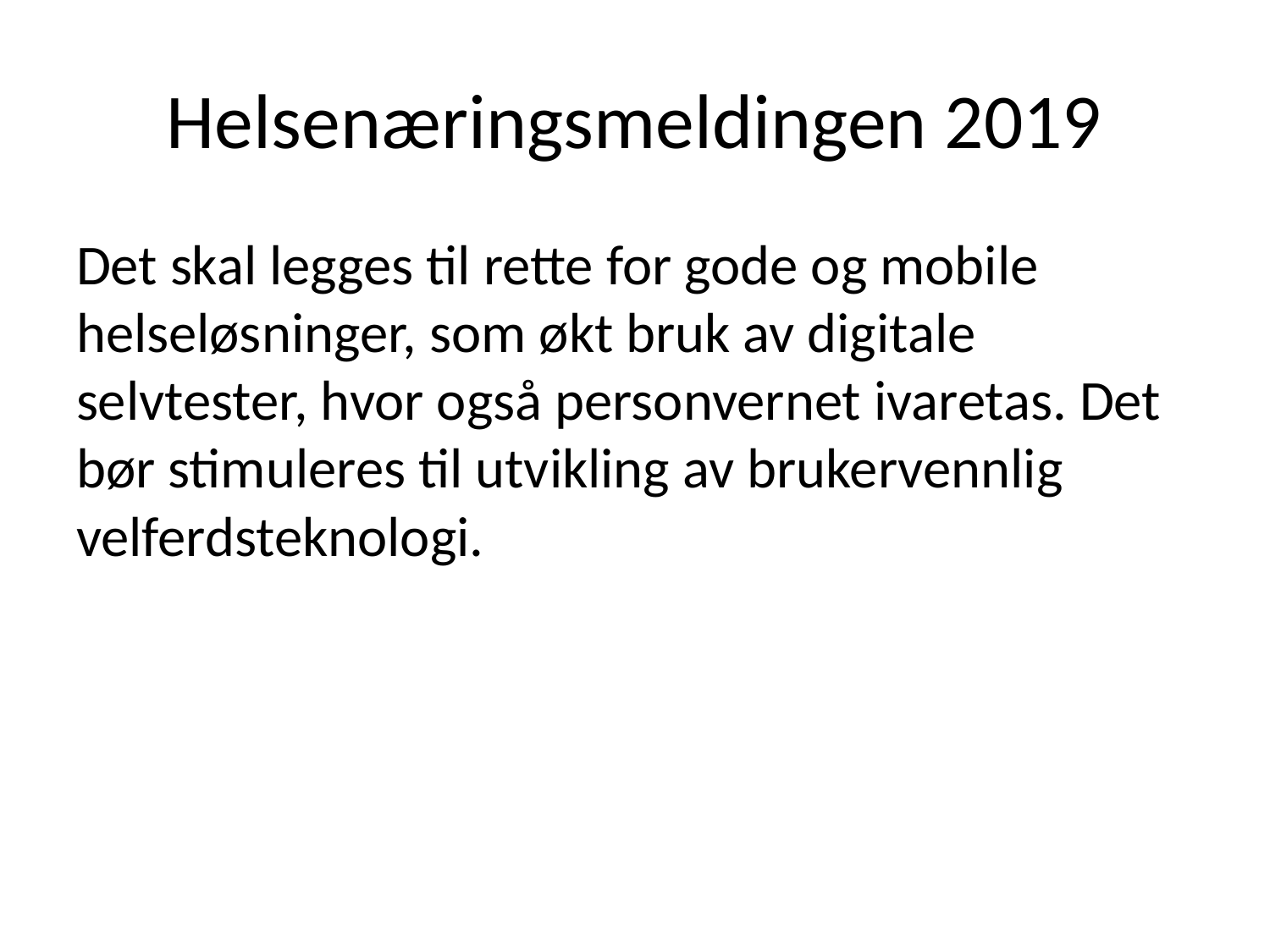

# Helsenæringsmeldingen 2019
Det skal legges til rette for gode og mobile helseløsninger, som økt bruk av digitale selvtester, hvor også personvernet ivaretas. Det bør stimuleres til utvikling av brukervennlig velferdsteknologi.